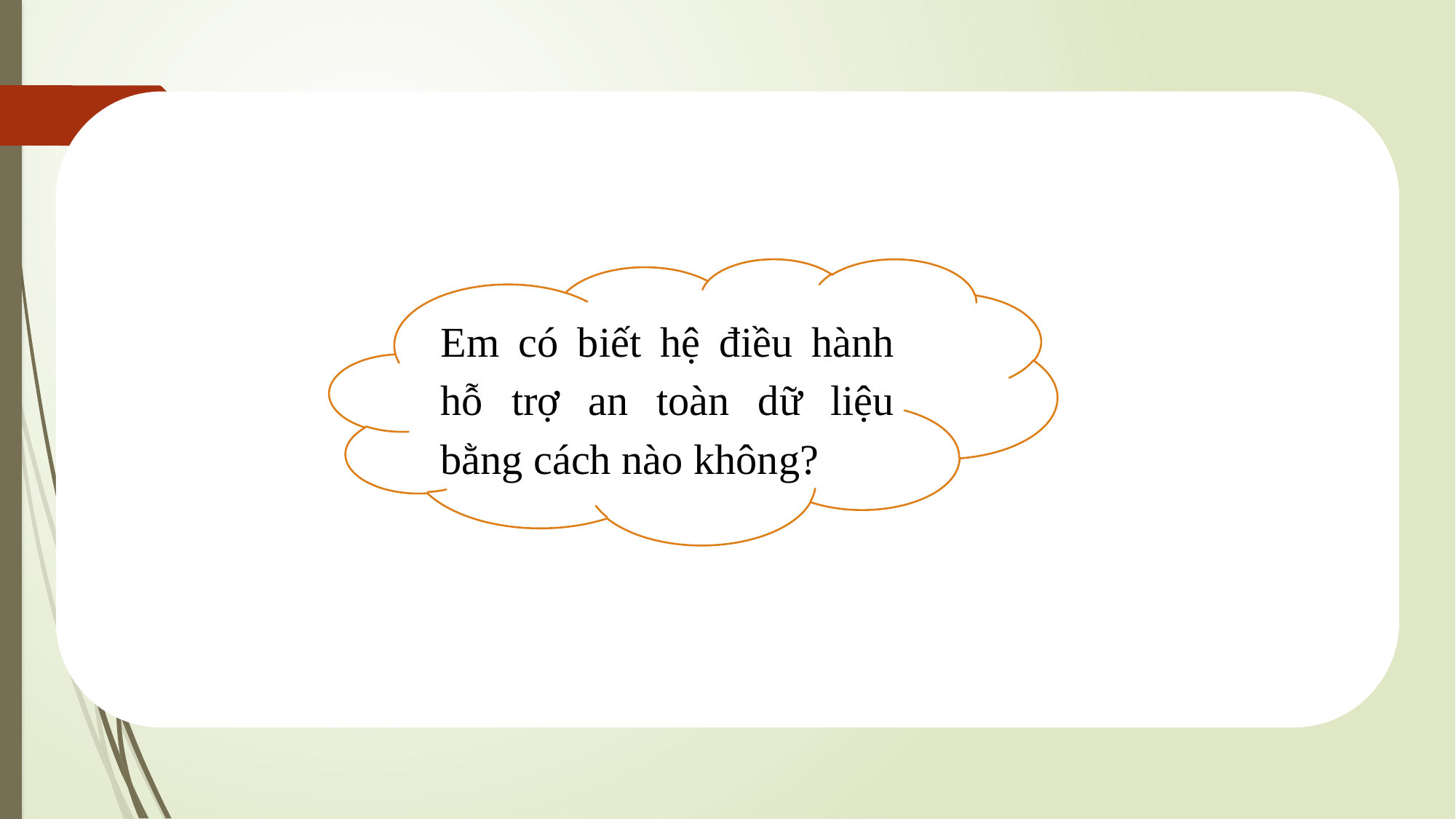

Em có biết hệ điều hành hỗ trợ an toàn dữ liệu bằng cách nào không?
Em có biết hệ điều hành hỗ trợ an toàn dữ liệu bằng cách nào không?